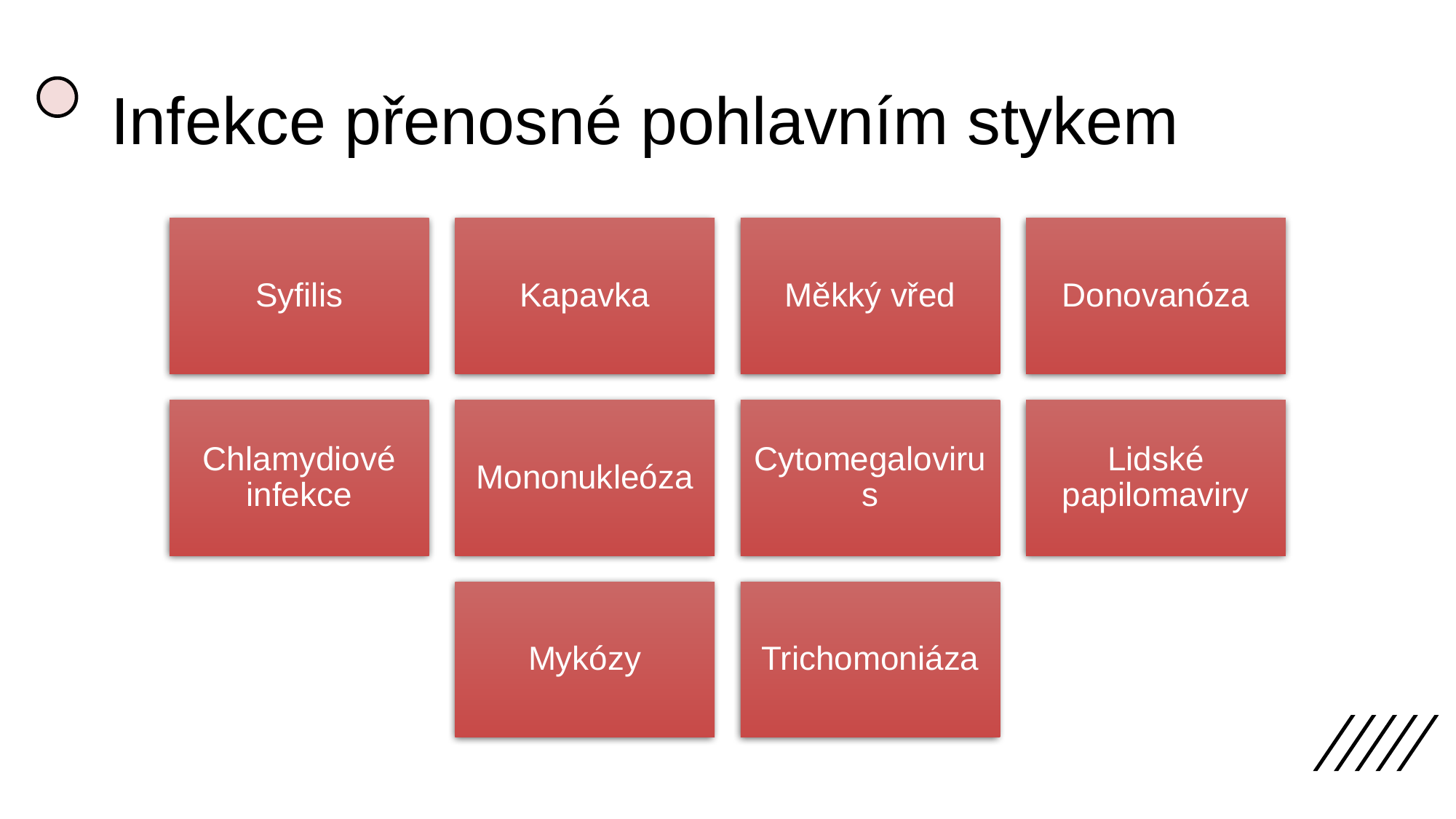

# Infekce přenosné pohlavním stykem
Syfilis
Kapavka
Měkký vřed
Donovanóza
Chlamydiové infekce
Mononukleóza
Cytomegalovirus
Lidské papilomaviry
Mykózy
Trichomoniáza